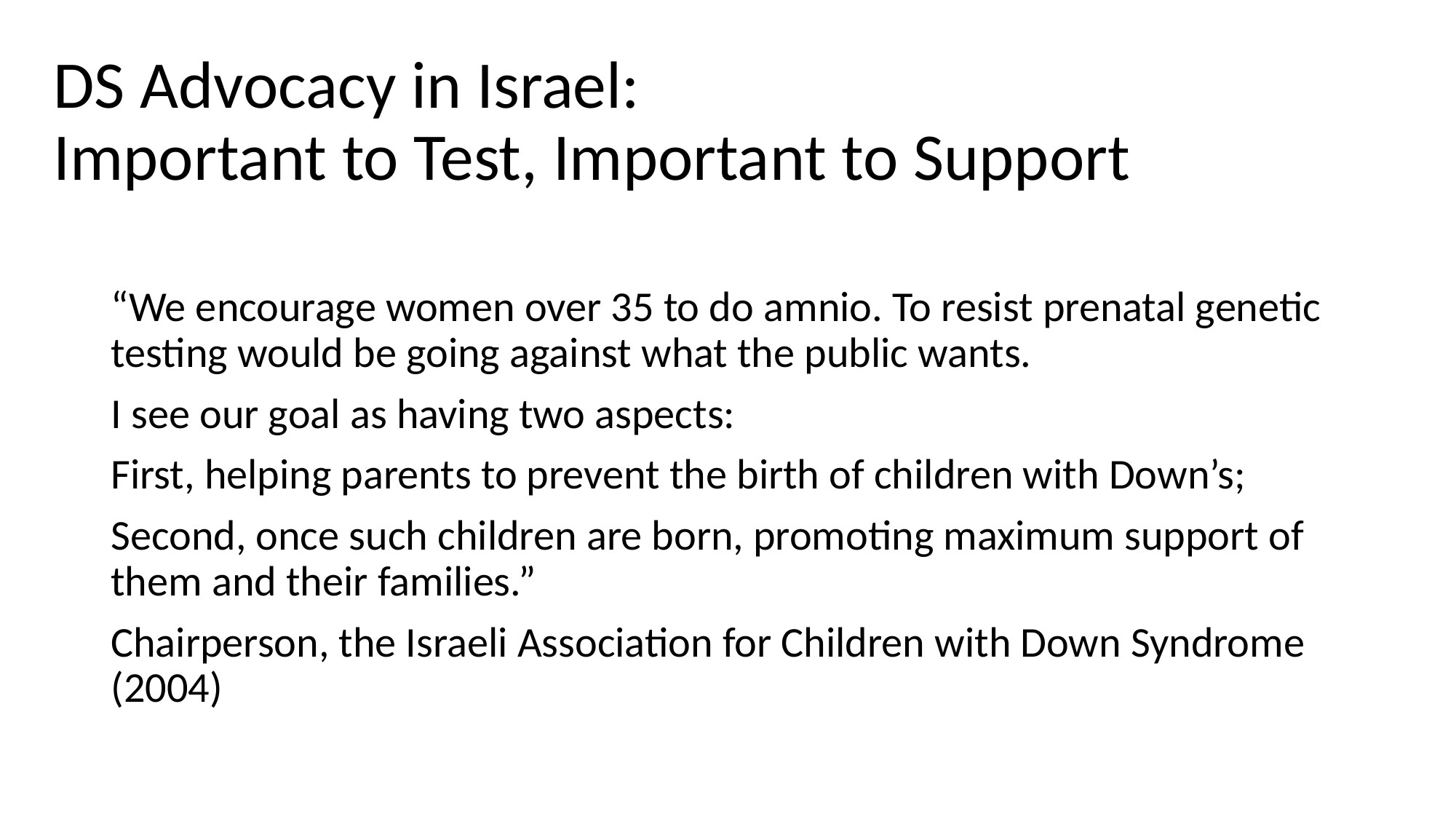

# DS Advocacy in Israel: Important to Test, Important to Support

“We encourage women over 35 to do amnio. To resist prenatal genetic testing would be going against what the public wants.
I see our goal as having two aspects:
First, helping parents to prevent the birth of children with Down’s;
Second, once such children are born, promoting maximum support of them and their families.”
Chairperson, the Israeli Association for Children with Down Syndrome (2004)